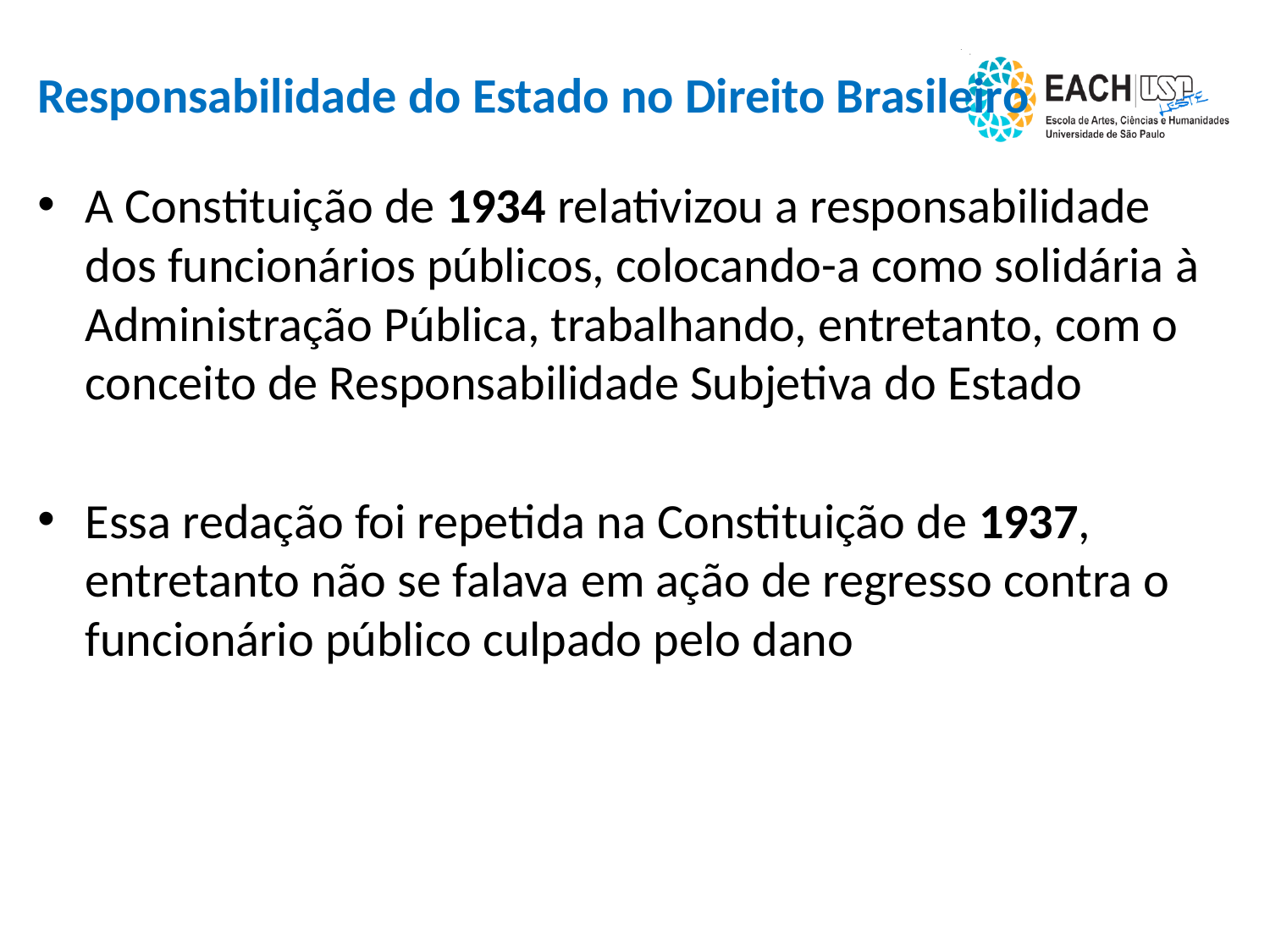

# Responsabilidade do Estado no Direito Brasileiro
A Constituição de 1934 relativizou a responsabilidade dos funcionários públicos, colocando-a como solidária à Administração Pública, trabalhando, entretanto, com o conceito de Responsabilidade Subjetiva do Estado

Essa redação foi repetida na Constituição de 1937, entretanto não se falava em ação de regresso contra o funcionário público culpado pelo dano